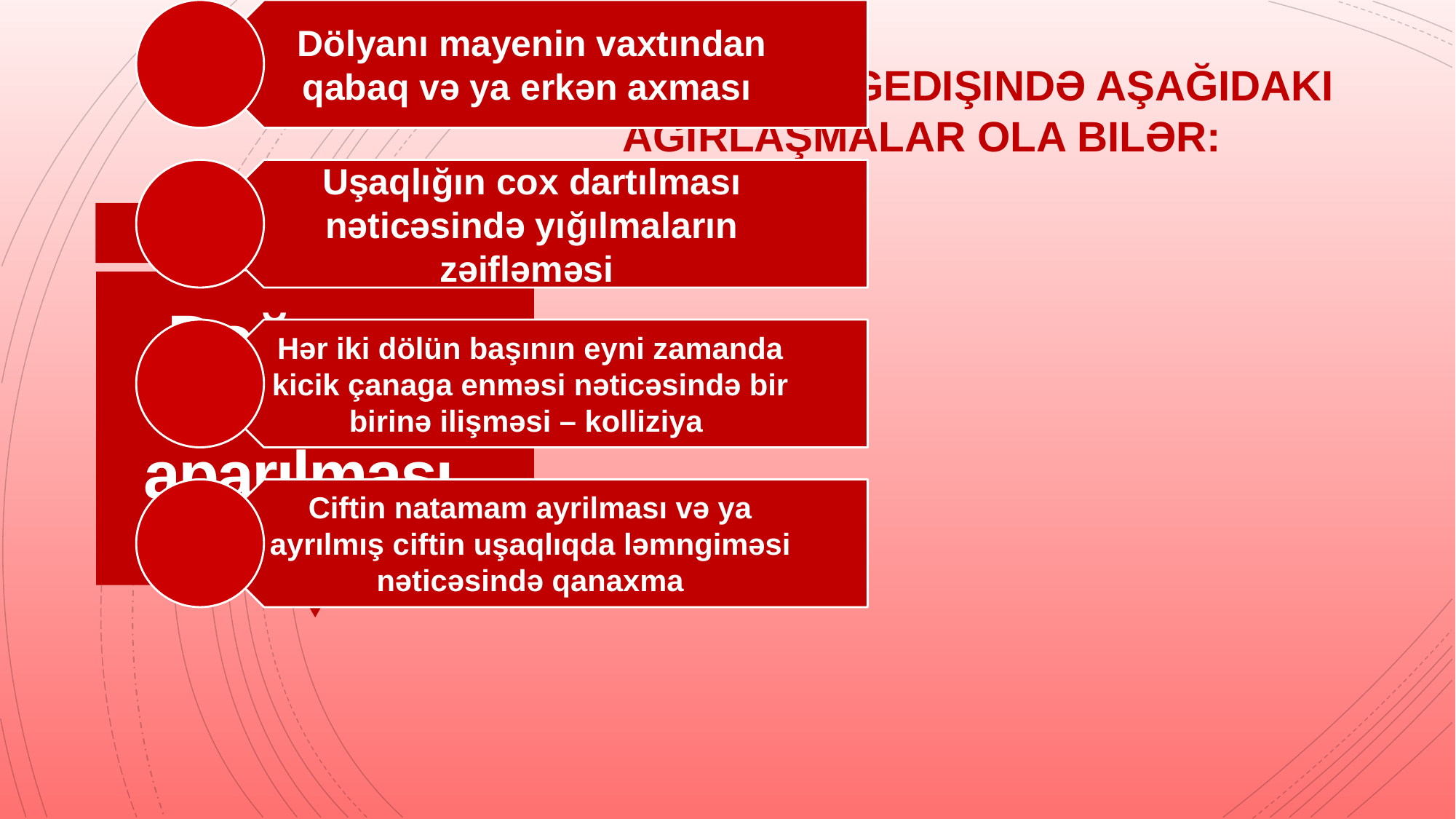

doguşun gedişində aşağıdakı agırlaşmalar ola bilər:

Dölyanı mayenin vaxtından qabaq və ya erkən axması
Uşaqlığın cox dartılması nəticəsində yığılmaların zəifləməsi
Hər iki dölün başının eyni zamanda kicik çanaga enməsi nəticəsində bir birinə ilişməsi – kolliziya
Ciftin natamam ayrilması və ya ayrılmış ciftin uşaqlıqda ləmngiməsi nəticəsində qanaxma
# Doğuşun gedişi və aparılması